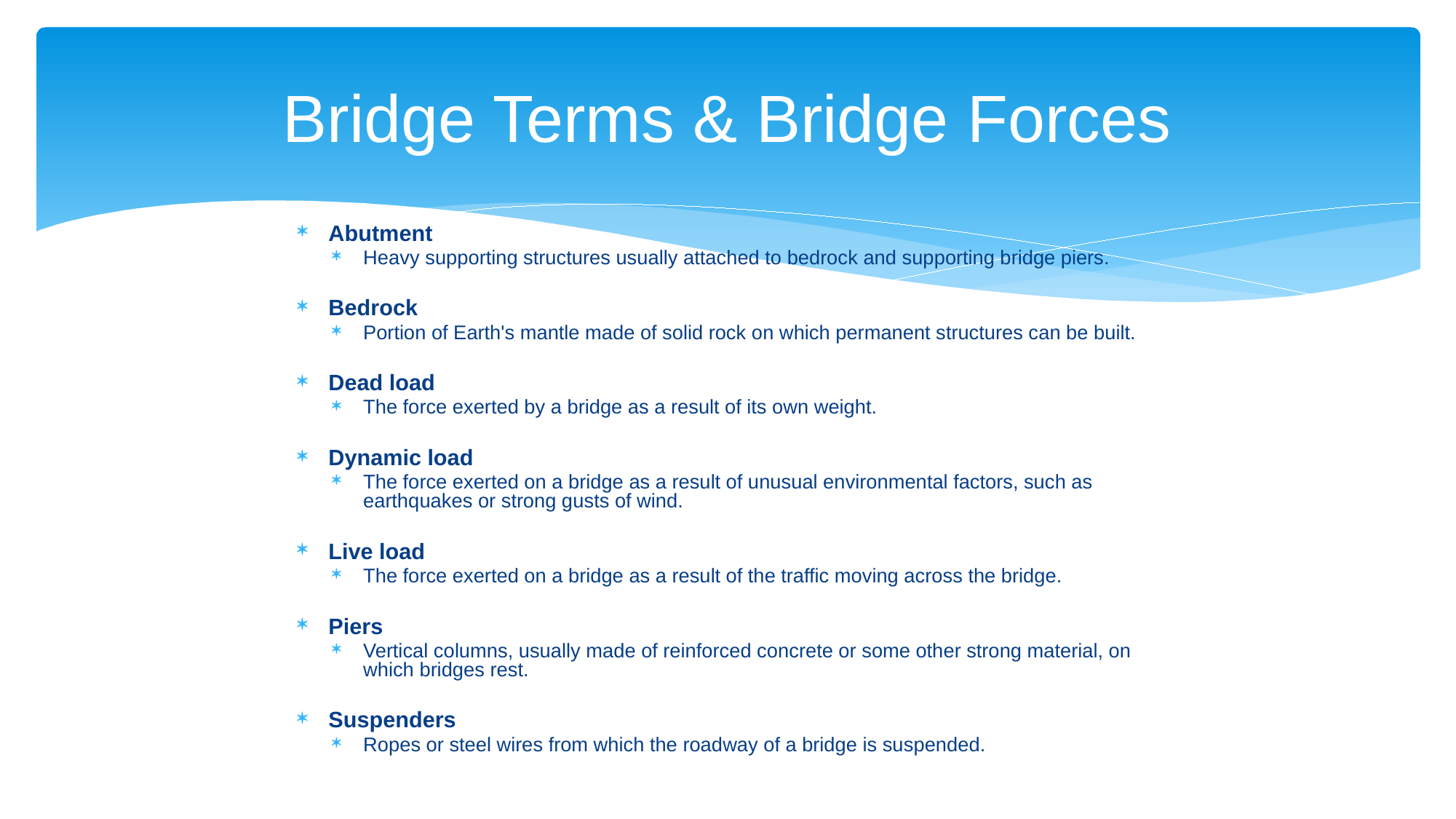

# Bridge Terms & Bridge Forces
Abutment
Heavy supporting structures usually attached to bedrock and supporting bridge piers.

Bedrock
Portion of Earth's mantle made of solid rock on which permanent structures can be built.

Dead load
The force exerted by a bridge as a result of its own weight.

Dynamic load
The force exerted on a bridge as a result of unusual environmental factors, such as earthquakes or strong gusts of wind.

Live load
The force exerted on a bridge as a result of the traffic moving across the bridge.

Piers
Vertical columns, usually made of reinforced concrete or some other strong material, on which bridges rest.

Suspenders
Ropes or steel wires from which the roadway of a bridge is suspended.